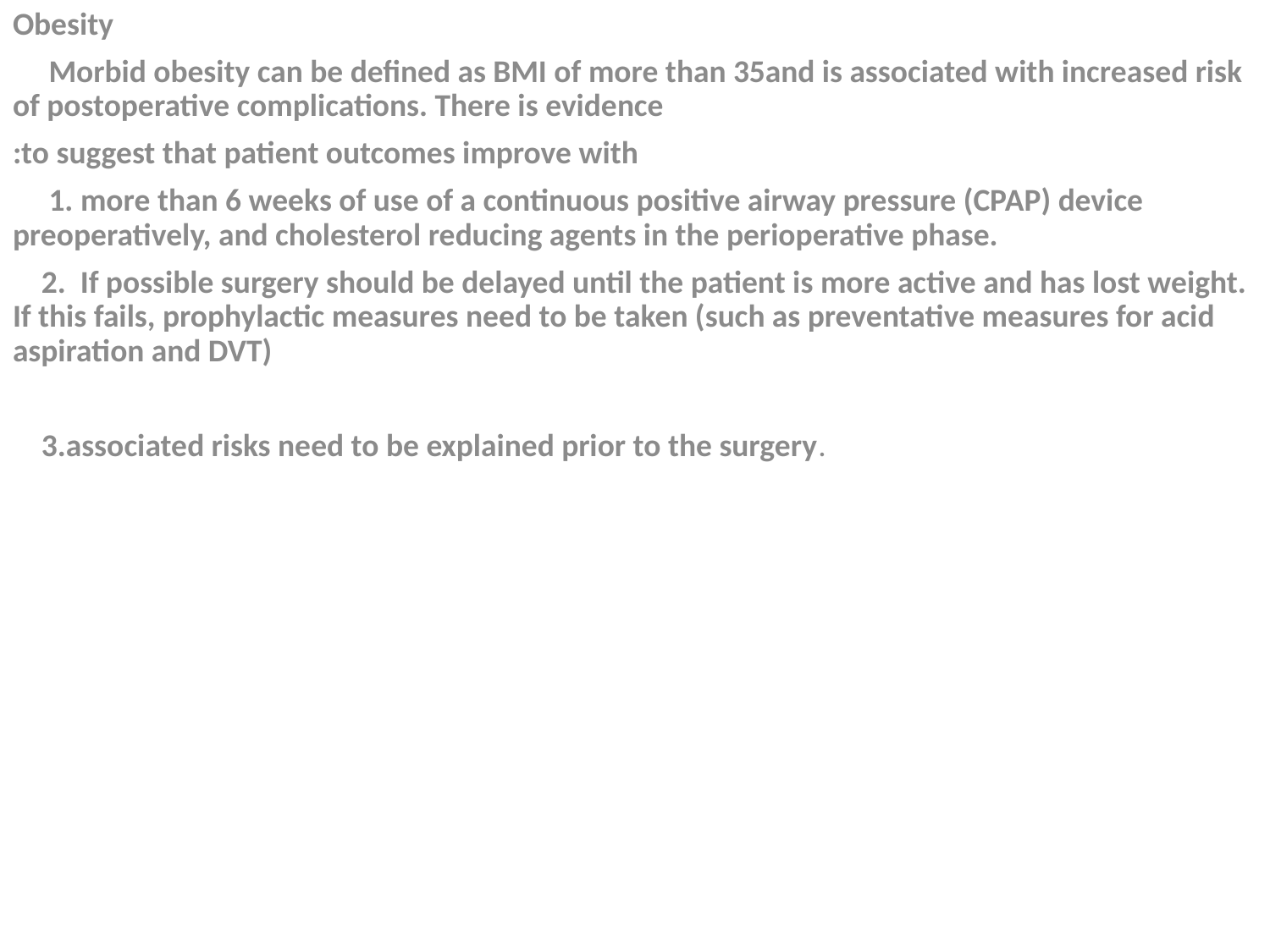

Obesity
     Morbid obesity can be defined as BMI of more than 35and is associated with increased risk of postoperative complications. There is evidence
:to suggest that patient outcomes improve with
     1. more than 6 weeks of use of a continuous positive airway pressure (CPAP) device preoperatively, and cholesterol reducing agents in the perioperative phase.
    2.  If possible surgery should be delayed until the patient is more active and has lost weight. If this fails, prophylactic measures need to be taken (such as preventative measures for acid aspiration and DVT)

    3.associated risks need to be explained prior to the surgery.
#